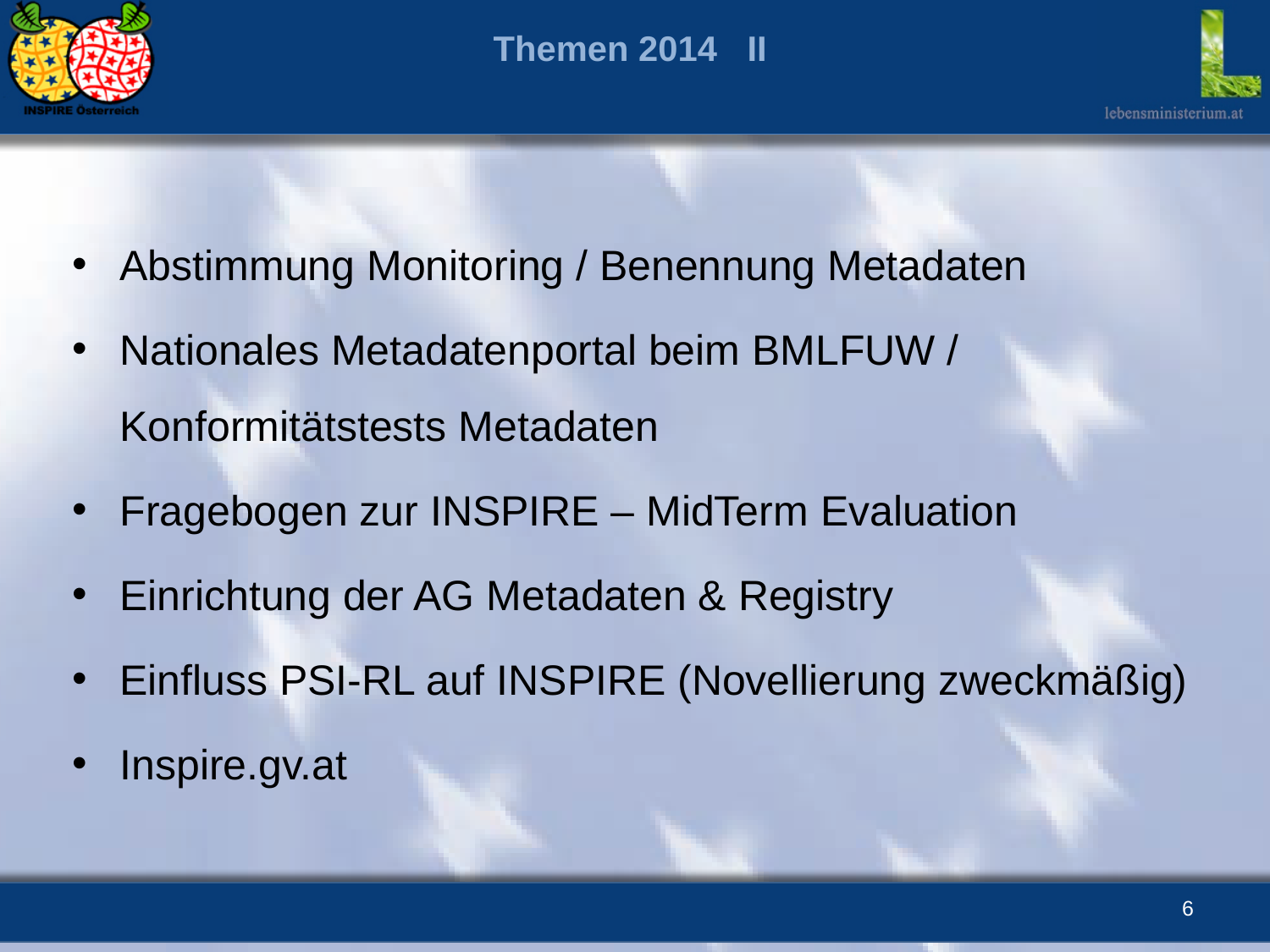

Themen 2014 	II
Abstimmung Monitoring / Benennung Metadaten
Nationales Metadatenportal beim BMLFUW / Konformitätstests Metadaten
Fragebogen zur INSPIRE – MidTerm Evaluation
Einrichtung der AG Metadaten & Registry
Einfluss PSI-RL auf INSPIRE (Novellierung zweckmäßig)
Inspire.gv.at

6